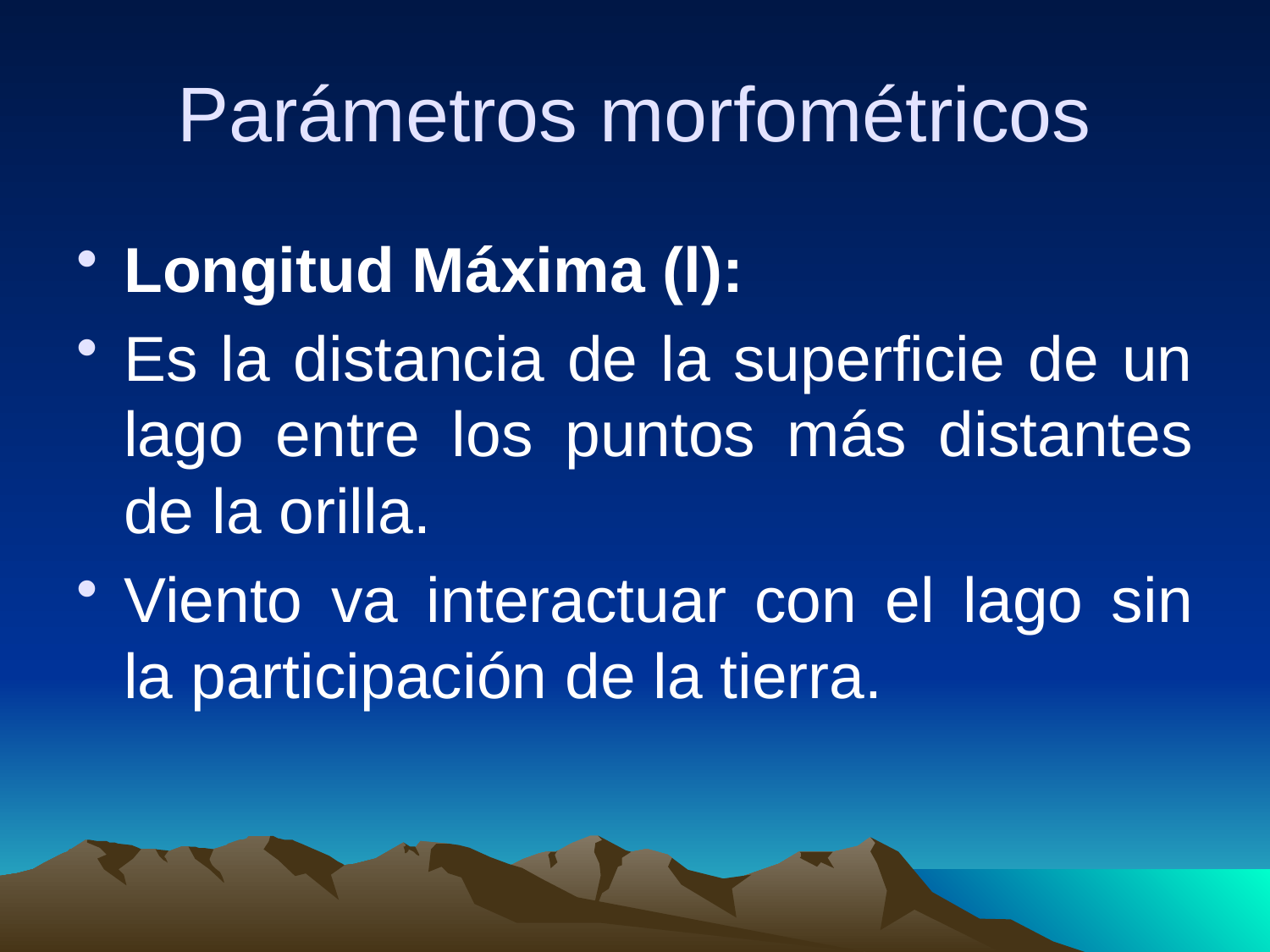

# Parámetros morfométricos
Longitud Máxima (l):
Es la distancia de la superficie de un lago entre los puntos más distantes de la orilla.
Viento va interactuar con el lago sin la participación de la tierra.